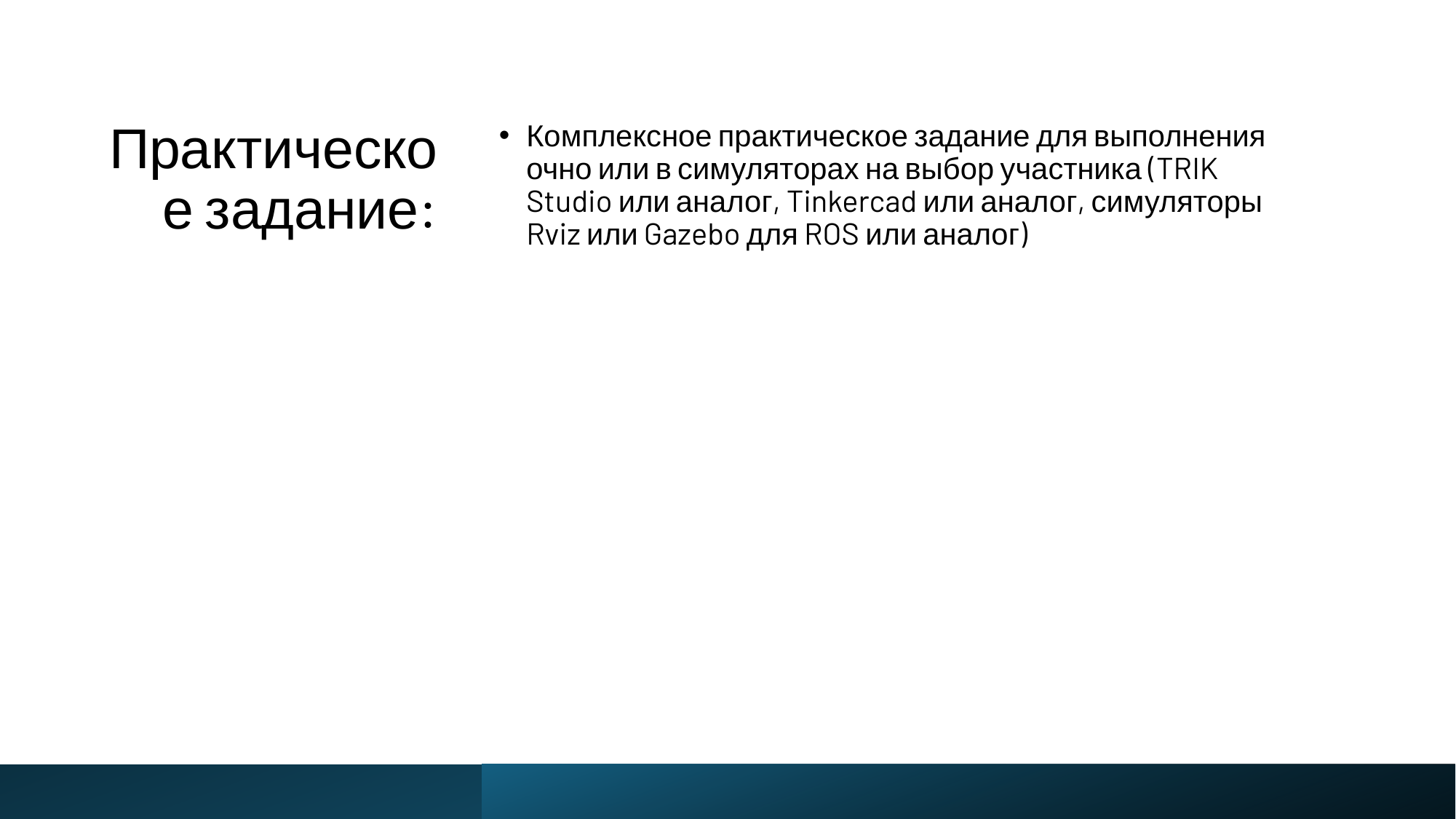

# Практическое задание:
Комплексное практическое задание для выполнения очно или в симуляторах на выбор участника (TRIK Studio или аналог, Tinkercad или аналог, симуляторы Rviz или Gazebo для ROS или аналог)